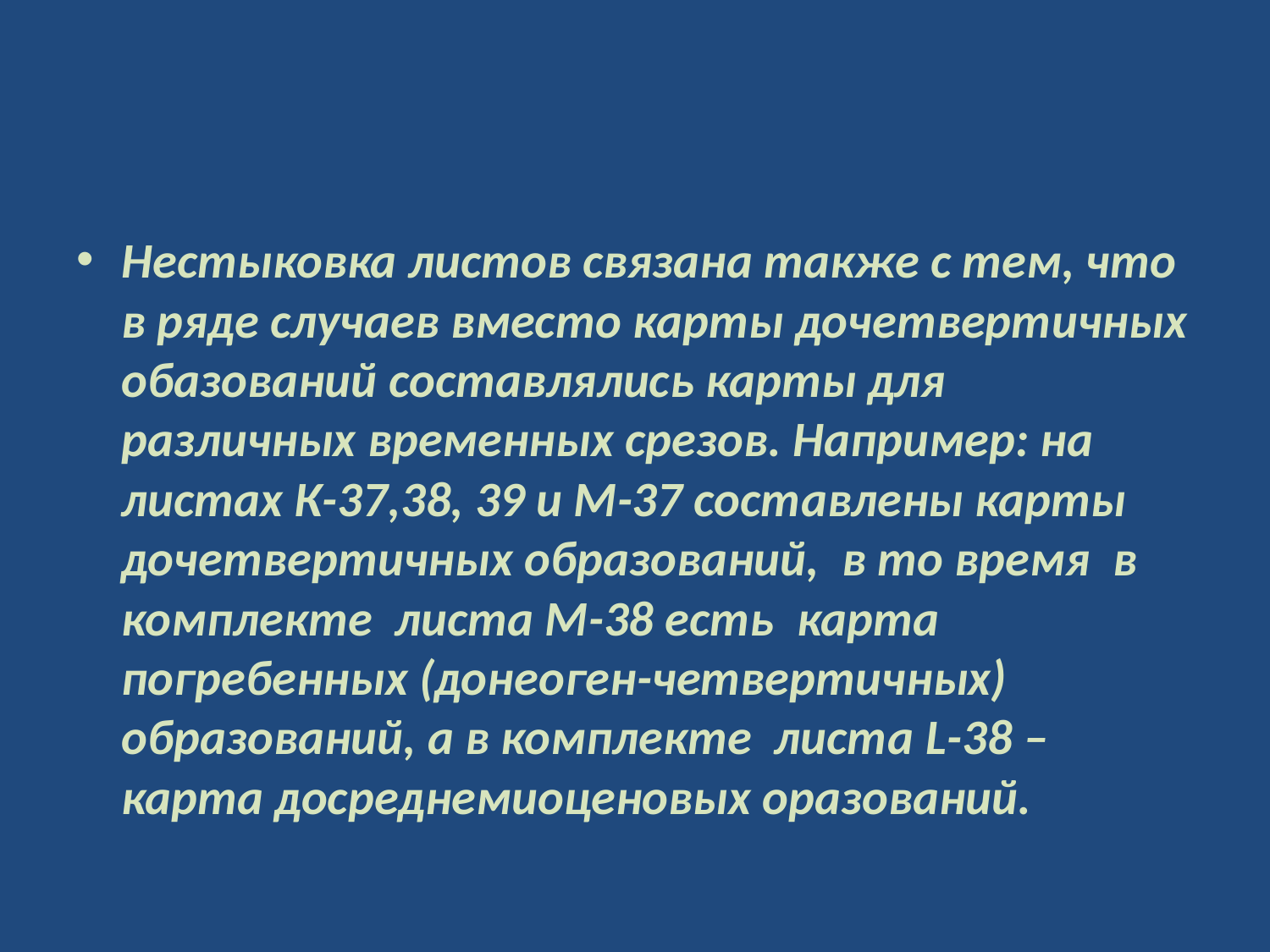

#
Нестыковка листов связана также с тем, что в ряде случаев вместо карты дочетвертичных обазований составлялись карты для различных временных срезов. Например: на листах К-37,38, 39 и М-37 составлены карты дочетвертичных образований,  в то время  в комплекте  листа М-38 есть  карта погребенных (донеоген-четвертичных) образований, а в комплекте  листа L-38 – карта досреднемиоценовых оразований.